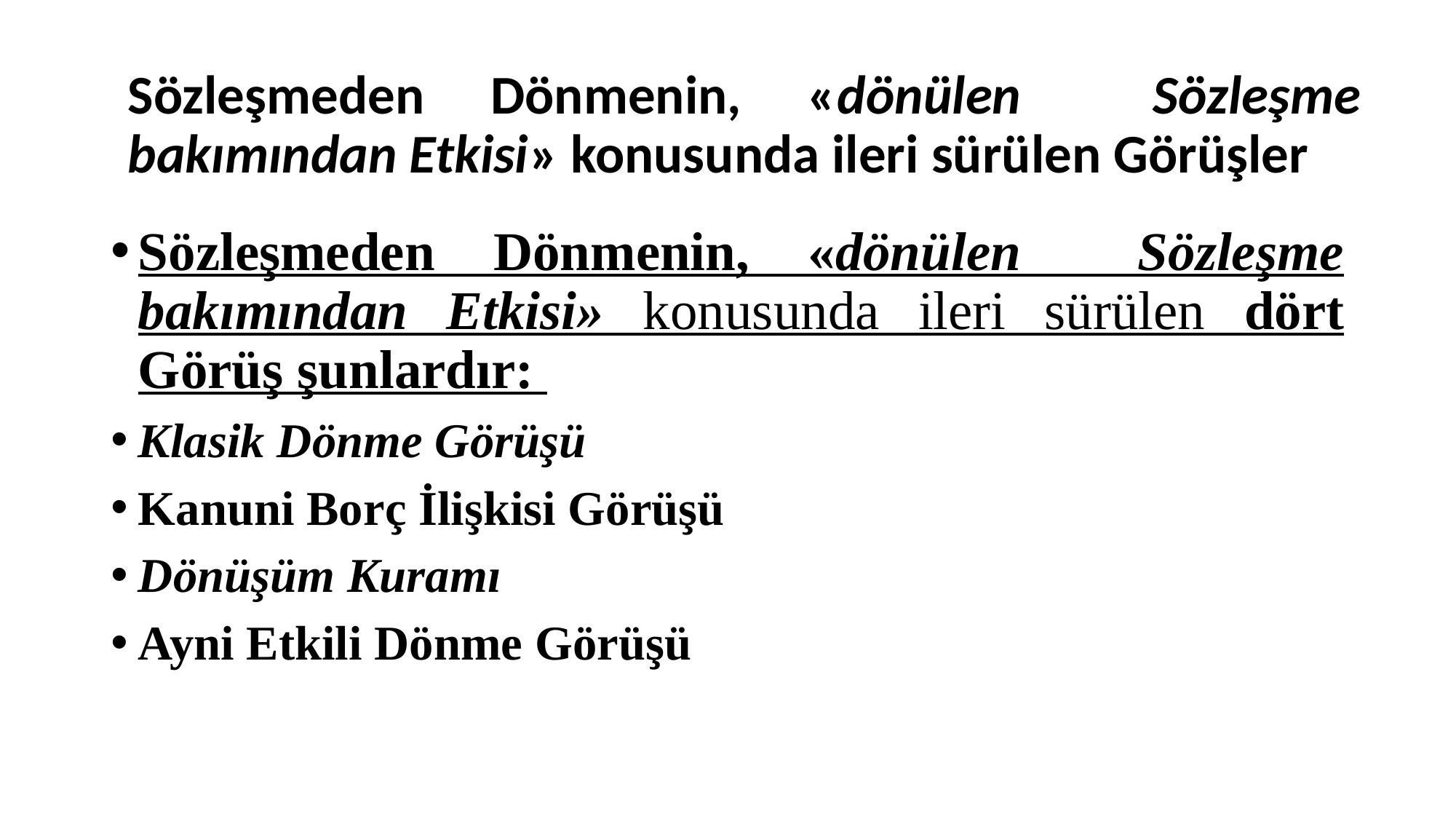

# Sözleşmeden Dönmenin, «dönülen  Sözleşme bakımından Etkisi» konusunda ileri sürülen Görüşler
Sözleşmeden Dönmenin, «dönülen  Sözleşme bakımından Etkisi» konusunda ileri sürülen dört Görüş şunlardır:
Klasik Dönme Görüşü
Kanuni Borç İlişkisi Görüşü
Dönüşüm Kuramı
Ayni Etkili Dönme Görüşü